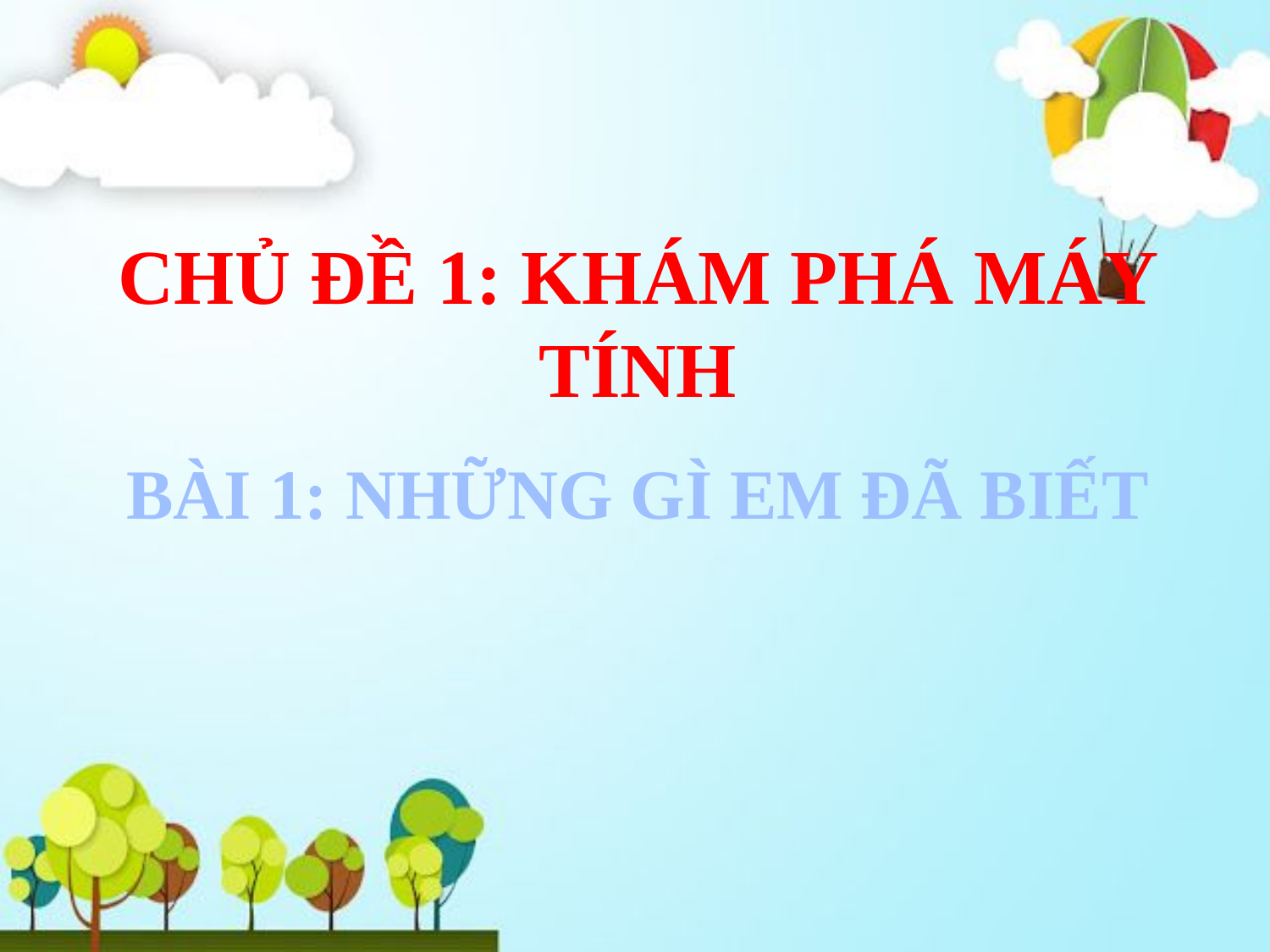

# CHỦ ĐỀ 1: KHÁM PHÁ MÁY TÍNH
BÀI 1: NHỮNG GÌ EM ĐÃ BIẾT